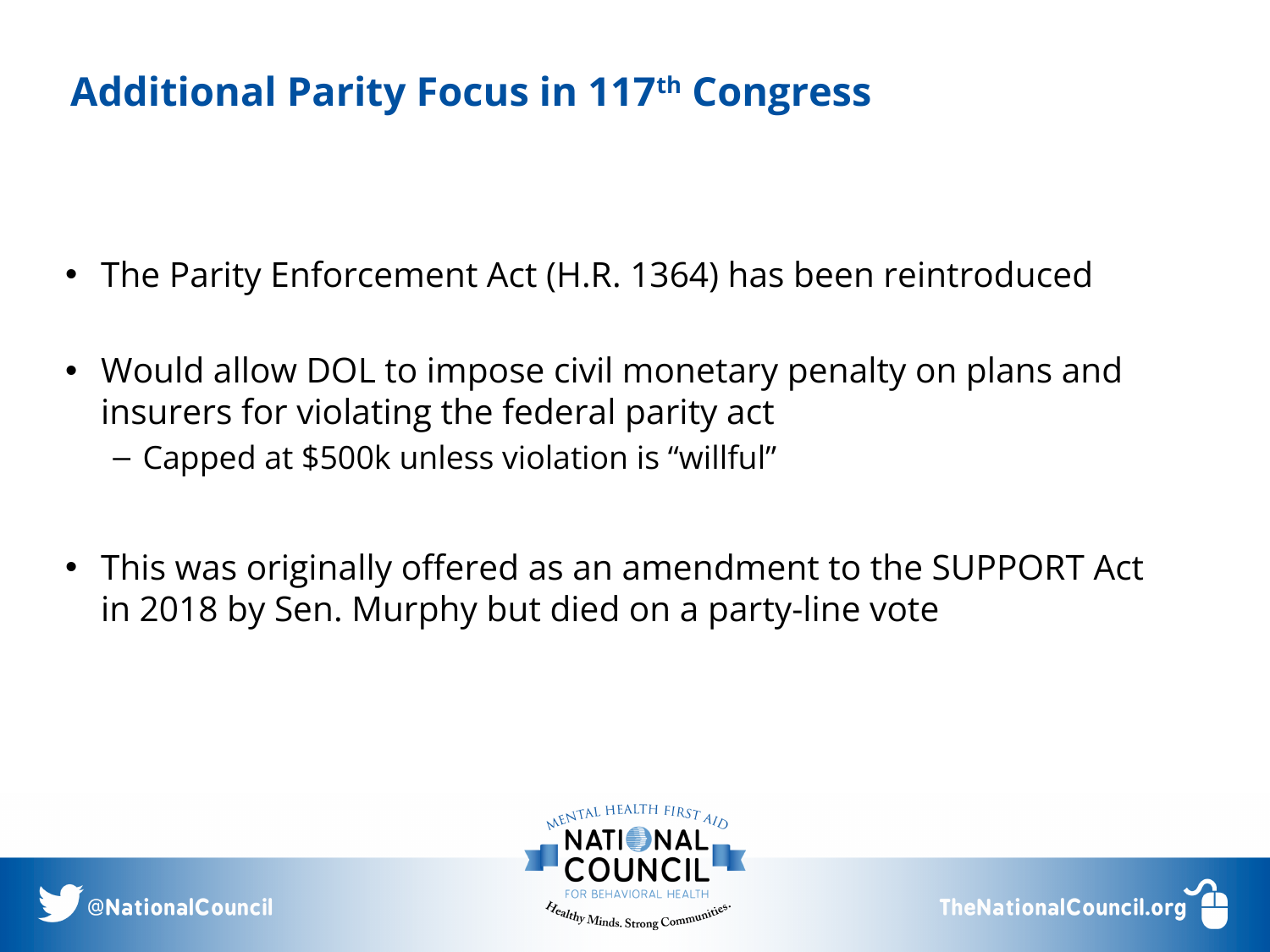

# Additional Parity Focus in 117th Congress

The Parity Enforcement Act (H.R. 1364) has been reintroduced

Would allow DOL to impose civil monetary penalty on plans and insurers for violating the federal parity act
Capped at $500k unless violation is “willful”

This was originally offered as an amendment to the SUPPORT Act in 2018 by Sen. Murphy but died on a party-line vote